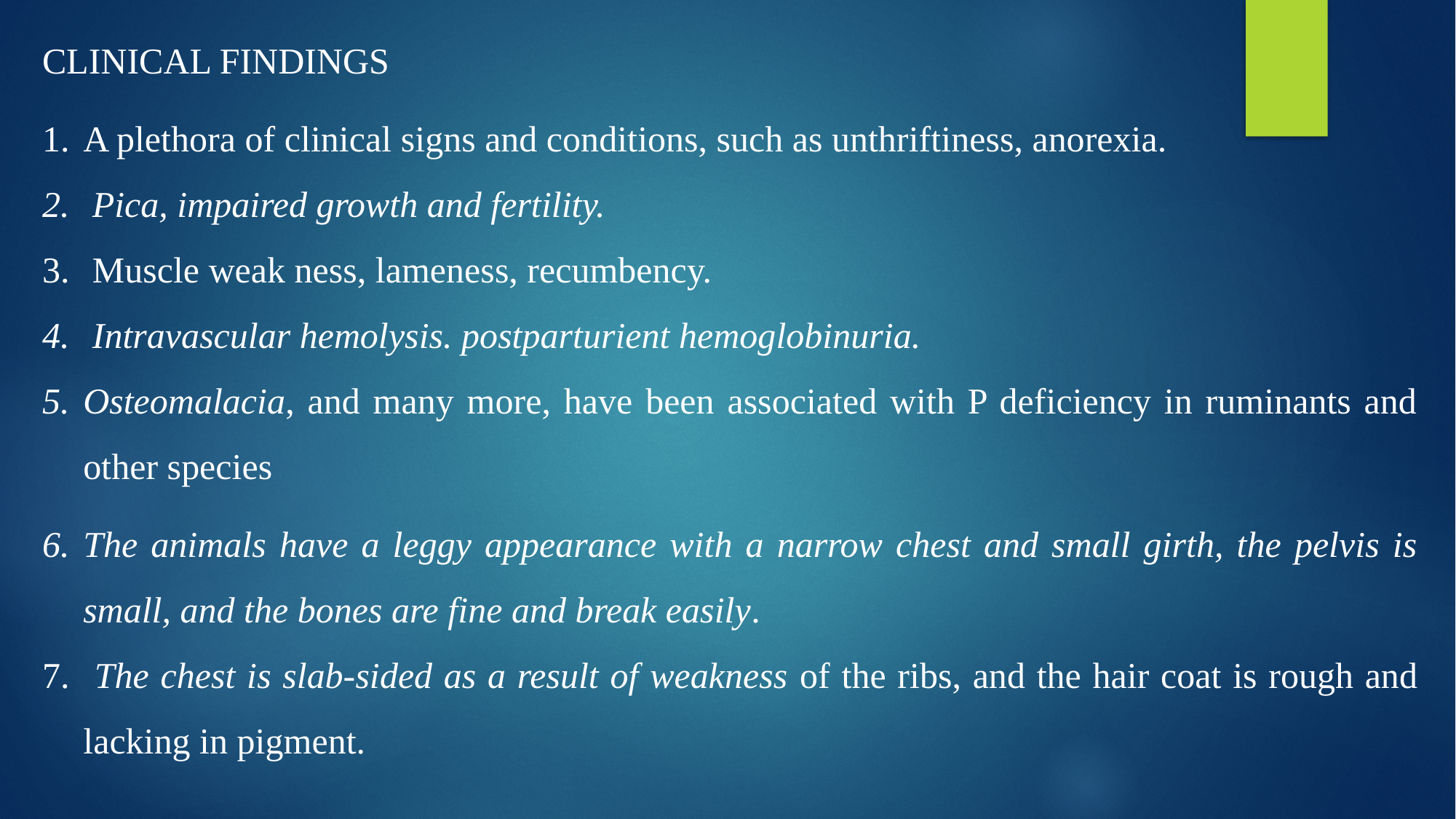

CLINICAL FINDINGS
A plethora of clinical signs and conditions, such as unthriftiness, anorexia.
 Pica, impaired growth and fertility.
 Muscle weak ness, lameness, recumbency.
 Intravascular hemolysis. postparturient hemoglobinuria.
Osteomalacia, and many more, have been associated with P deficiency in ruminants and other species
The animals have a leggy appearance with a narrow chest and small girth, the pelvis is small, and the bones are fine and break easily.
 The chest is slab-sided as a result of weakness of the ribs, and the hair coat is rough and lacking in pigment.